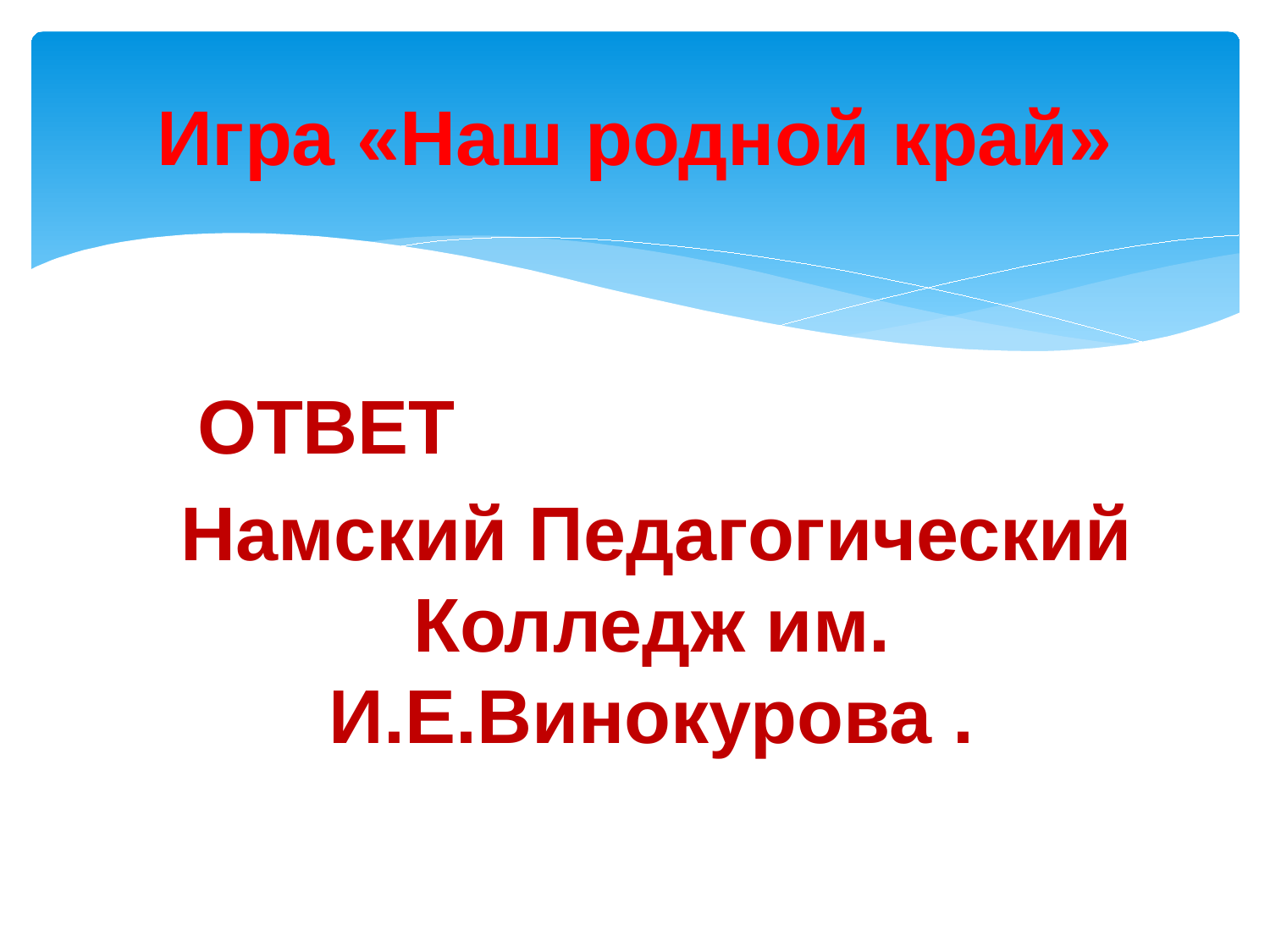

# Игра «Наш родной край»
   ОТВЕТ
  Намский Педагогический Колледж им. И.Е.Винокурова .